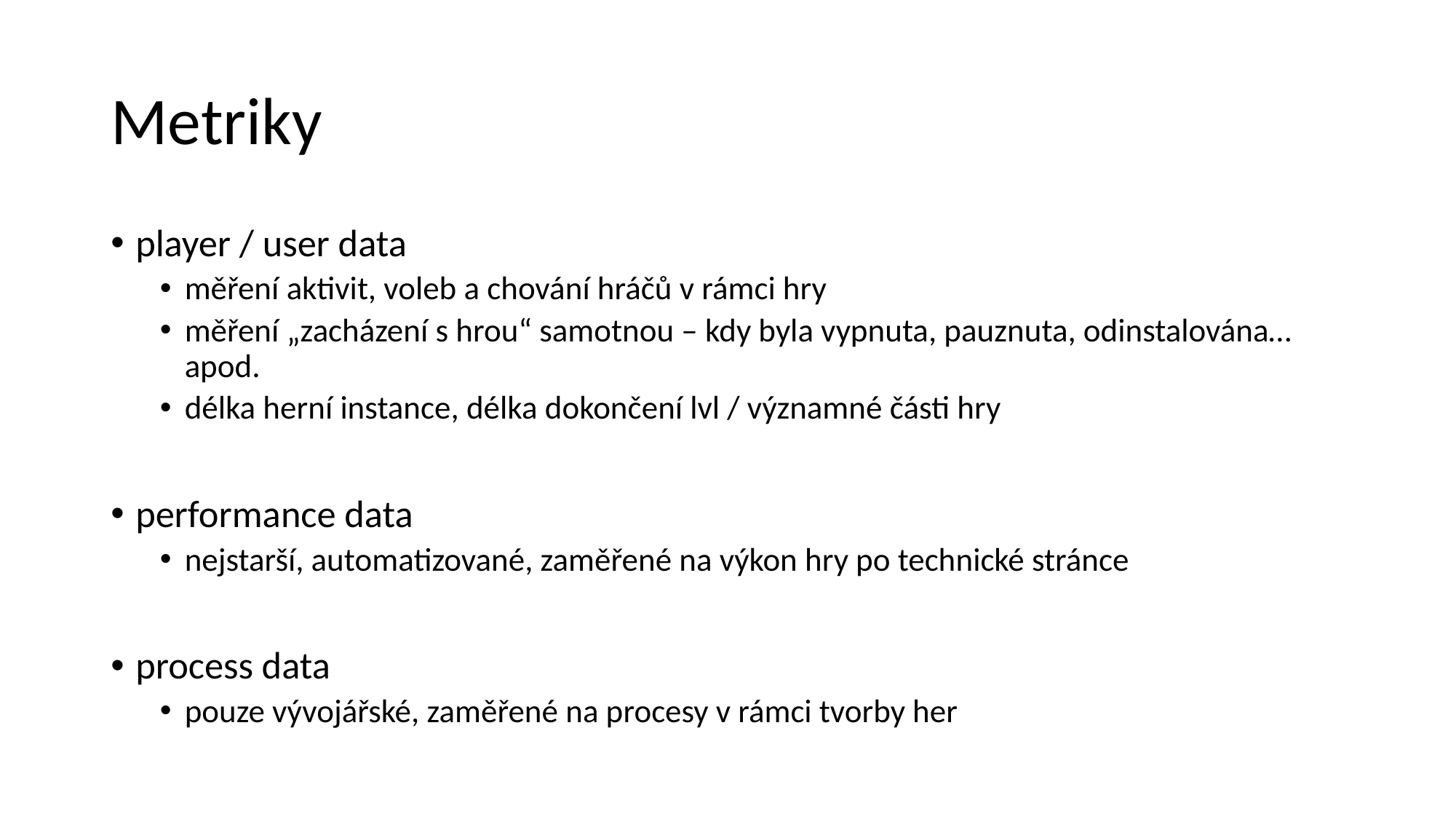

# Metriky
player / user data
měření aktivit, voleb a chování hráčů v rámci hry
měření „zacházení s hrou“ samotnou – kdy byla vypnuta, pauznuta, odinstalována… apod.
délka herní instance, délka dokončení lvl / významné části hry

performance data
nejstarší, automatizované, zaměřené na výkon hry po technické stránce

process data
pouze vývojářské, zaměřené na procesy v rámci tvorby her